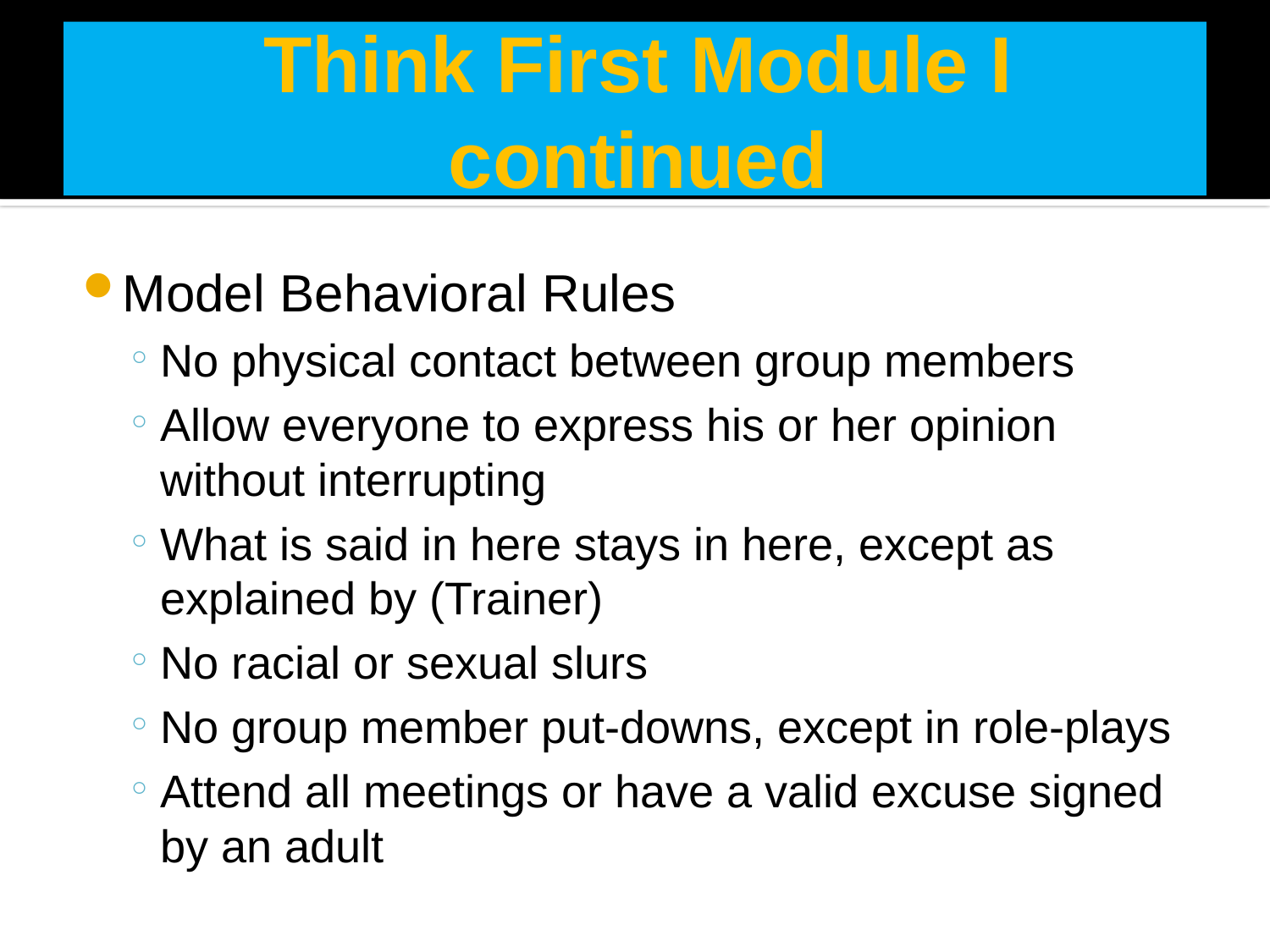

# Think First Module I continued
Model Behavioral Rules
No physical contact between group members
Allow everyone to express his or her opinion without interrupting
What is said in here stays in here, except as explained by (Trainer)
No racial or sexual slurs
No group member put-downs, except in role-plays
Attend all meetings or have a valid excuse signed by an adult